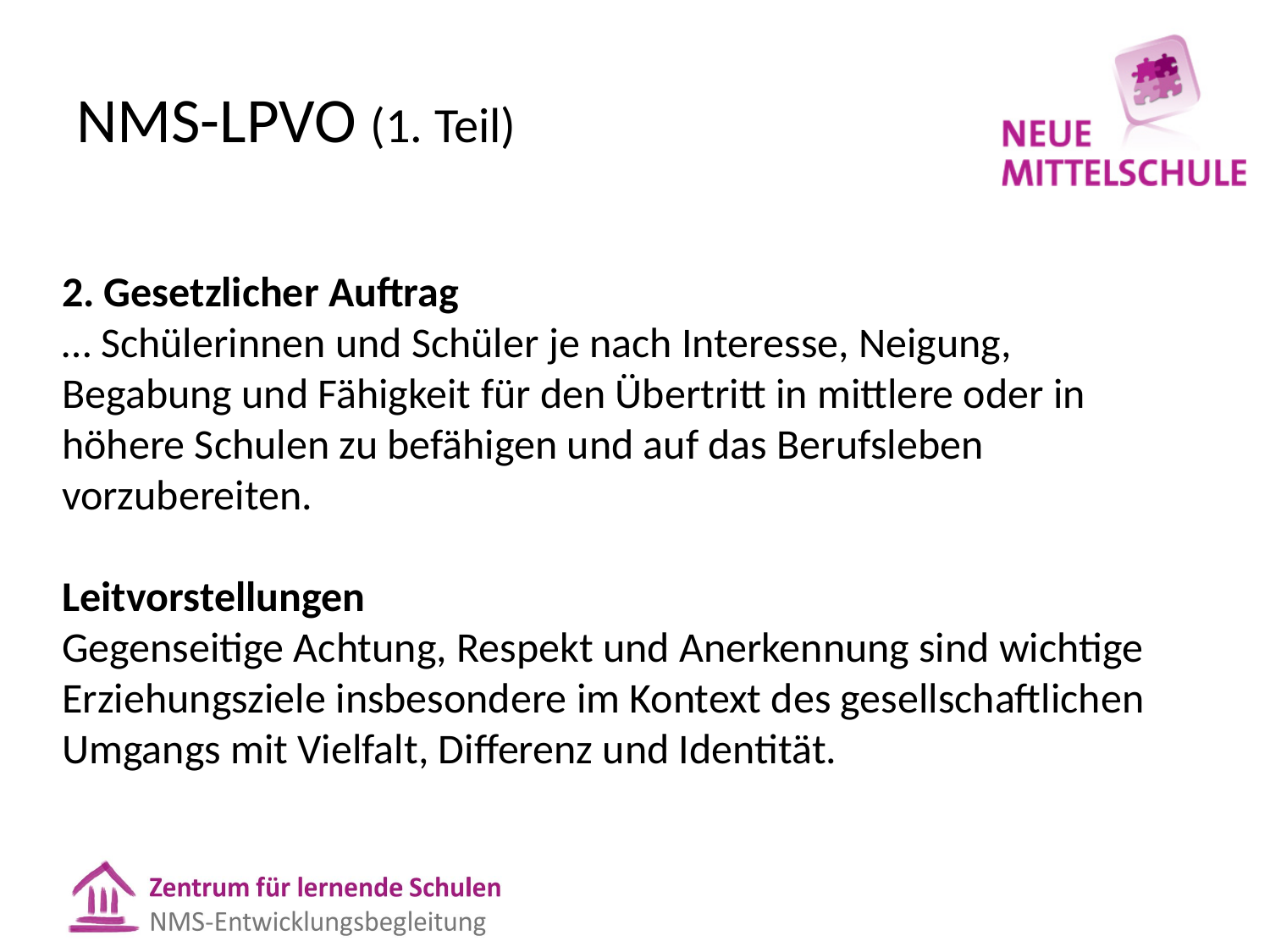

# NMS-LPVO (1. Teil)
2. Gesetzlicher Auftrag
… Schülerinnen und Schüler je nach Interesse, Neigung, Begabung und Fähigkeit für den Übertritt in mittlere oder in höhere Schulen zu befähigen und auf das Berufsleben vorzubereiten.

Leitvorstellungen
Gegenseitige Achtung, Respekt und Anerkennung sind wichtige Erziehungsziele insbesondere im Kontext des gesellschaftlichen Umgangs mit Vielfalt, Differenz und Identität.